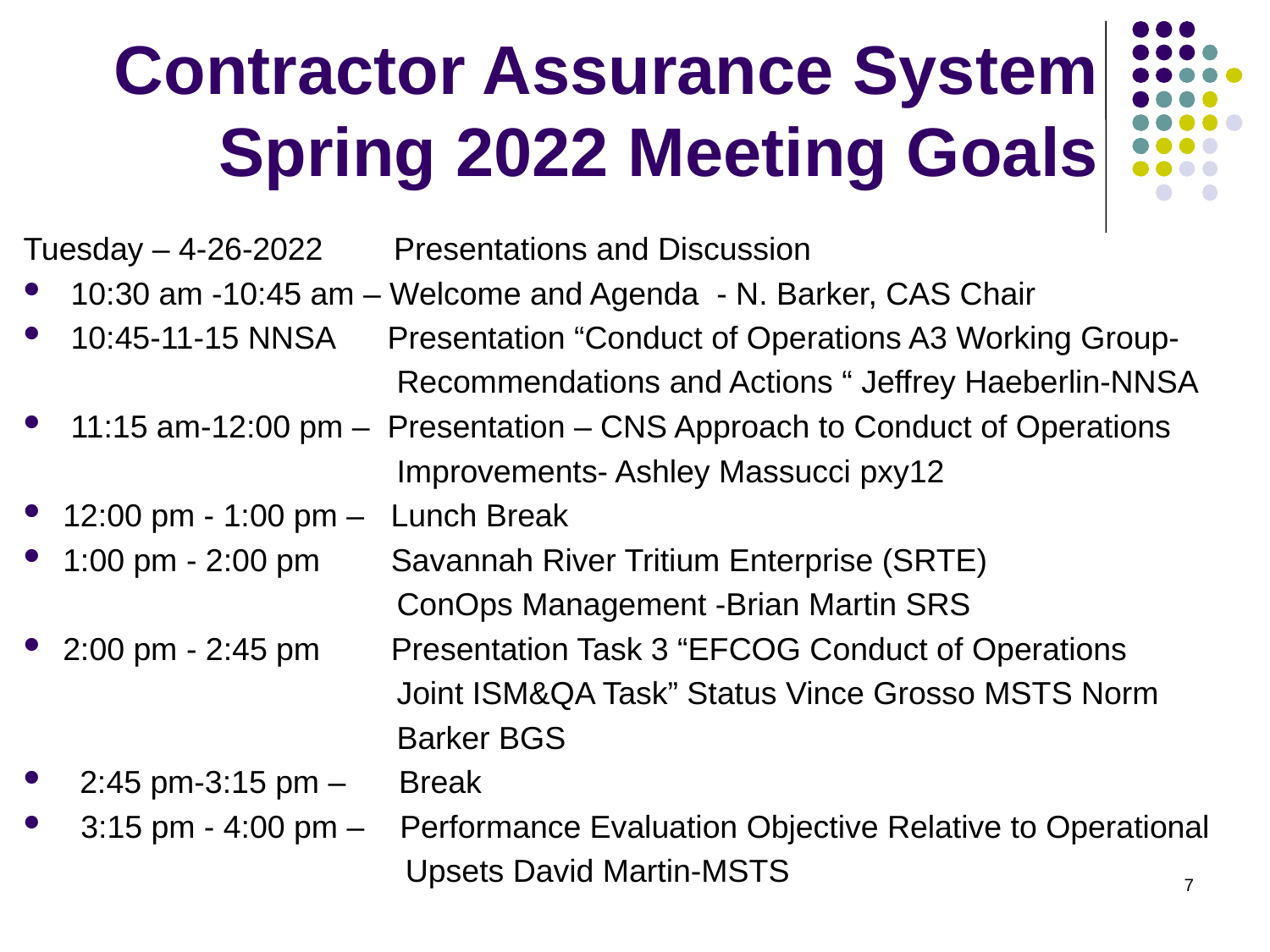

# Contractor Assurance System Spring 2022 Meeting Goals
Tuesday – 4-26-2022        Presentations and Discussion
10:30 am -10:45 am – Welcome and Agenda  - N. Barker, CAS Chair
10:45-11-15 NNSA      Presentation “Conduct of Operations A3 Working Group-
                                          Recommendations and Actions “ Jeffrey Haeberlin-NNSA
11:15 am-12:00 pm –  Presentation – CNS Approach to Conduct of Operations
                                          Improvements- Ashley Massucci pxy12
12:00 pm - 1:00 pm –   Lunch Break
1:00 pm - 2:00 pm        Savannah River Tritium Enterprise (SRTE)
                                          ConOps Management -Brian Martin SRS
2:00 pm - 2:45 pm        Presentation Task 3 “EFCOG Conduct of Operations
                                          Joint ISM&QA Task” Status Vince Grosso MSTS Norm
                                          Barker BGS
 2:45 pm-3:15 pm –      Break
  3:15 pm - 4:00 pm –    Performance Evaluation Objective Relative to Operational
                                           Upsets David Martin-MSTS

7